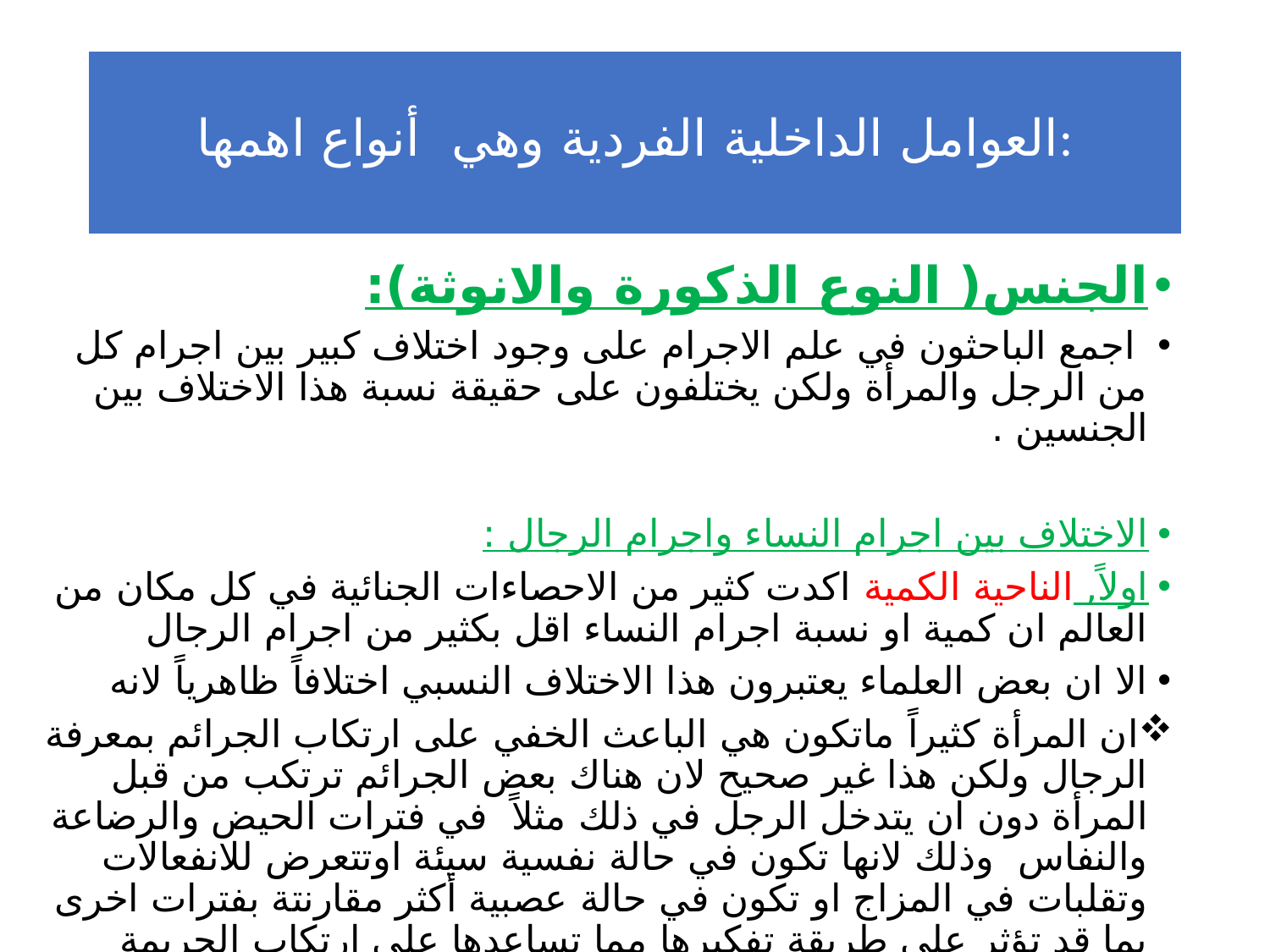

# العوامل الداخلية الفردية وهي  أنواع اهمها:
الجنس( النوع الذكورة والانوثة):
 اجمع الباحثون في علم الاجرام على وجود اختلاف كبير بين اجرام كل من الرجل والمرأة ولكن يختلفون على حقيقة نسبة هذا الاختلاف بين الجنسين .

الاختلاف بين اجرام النساء واجرام الرجال :
اولاً, الناحية الكمية اكدت كثير من الاحصاءات الجنائية في كل مكان من العالم ان كمية او نسبة اجرام النساء اقل بكثير من اجرام الرجال
الا ان بعض العلماء يعتبرون هذا الاختلاف النسبي اختلافاً ظاهرياً لانه
ان المرأة كثيراً ماتكون هي الباعث الخفي على ارتكاب الجرائم بمعرفة الرجال ولكن هذا غير صحيح لان هناك بعض الجرائم ترتكب من قبل المرأة دون ان يتدخل الرجل في ذلك مثلاً  في فترات الحيض والرضاعة والنفاس  وذلك لانها تكون في حالة نفسية سيئة اوتتعرض للانفعالات وتقلبات في المزاج او تكون في حالة عصبية أكثر مقارنتة بفترات اخرى بما قد تؤثر على طريقة تفكيرها مما تساعدها على ارتكاب الجريمة